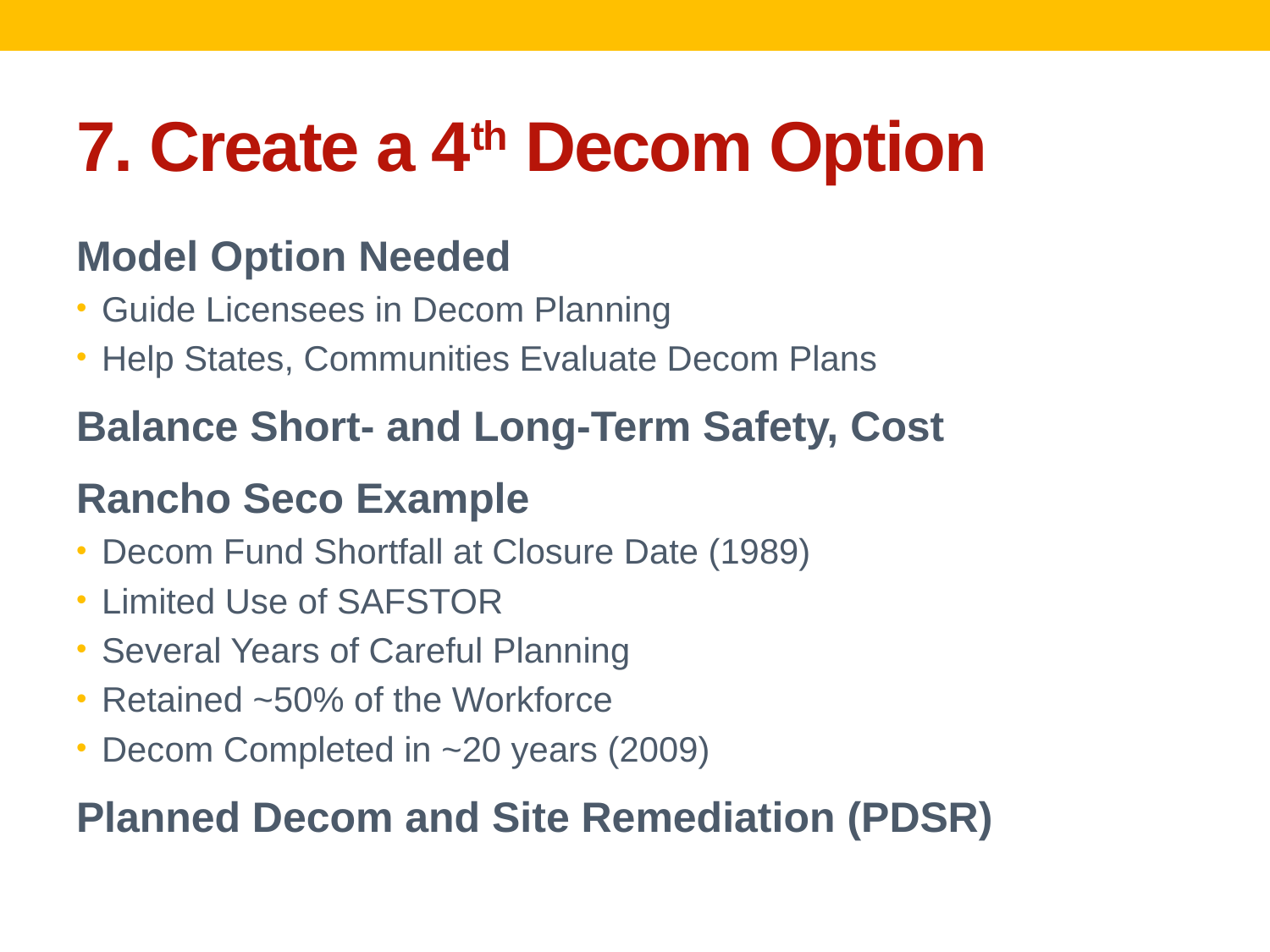

# 7. Create a 4th Decom Option
Model Option Needed
Guide Licensees in Decom Planning
Help States, Communities Evaluate Decom Plans
Balance Short- and Long-Term Safety, Cost
Rancho Seco Example
Decom Fund Shortfall at Closure Date (1989)
Limited Use of SAFSTOR
Several Years of Careful Planning
Retained ~50% of the Workforce
Decom Completed in ~20 years (2009)
Planned Decom and Site Remediation (PDSR)